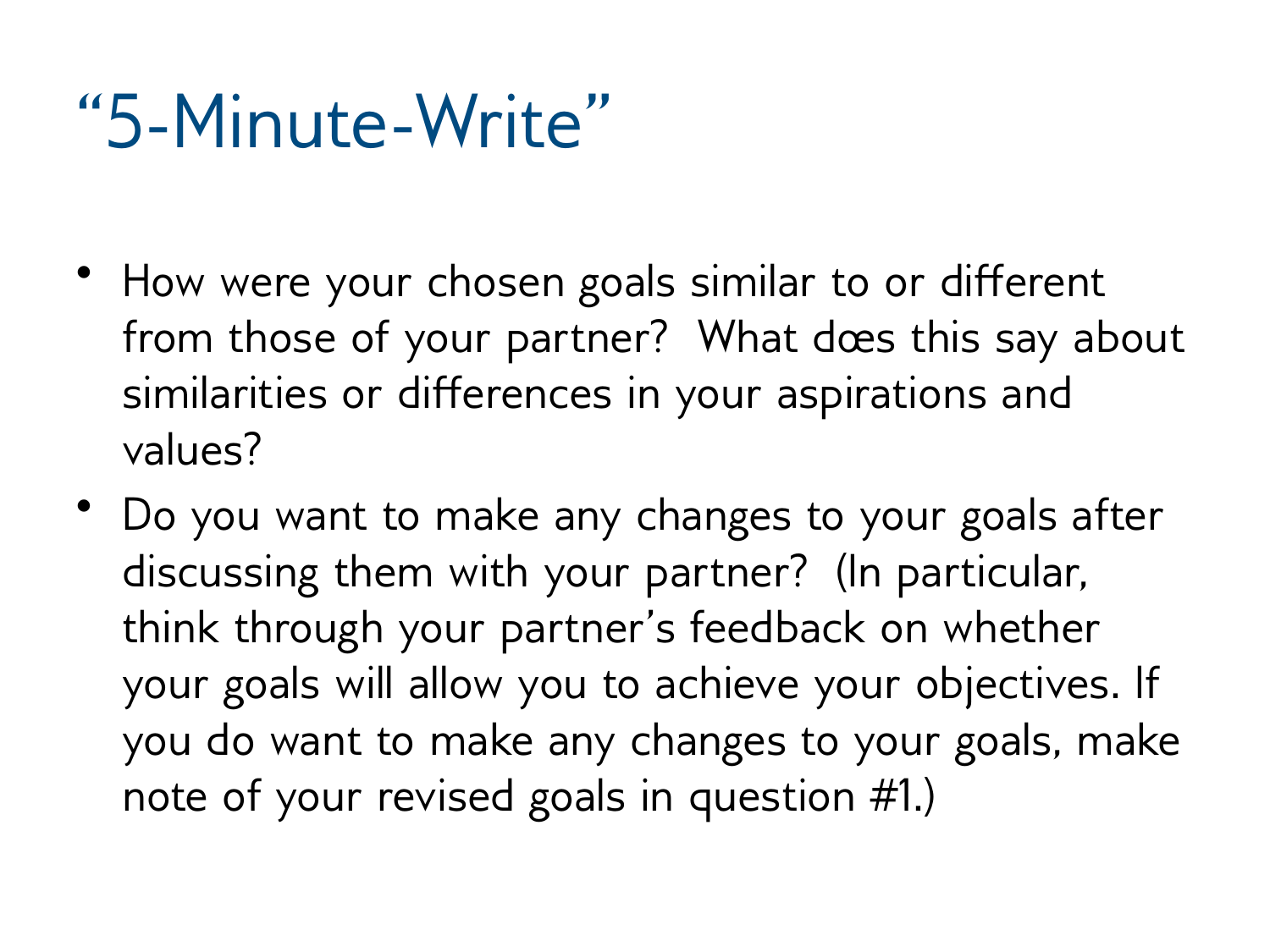

# “5-Minute-Write”
How were your chosen goals similar to or different from those of your partner?  What does this say about similarities or differences in your aspirations and values?
Do you want to make any changes to your goals after discussing them with your partner?  (In particular, think through your partner’s feedback on whether your goals will allow you to achieve your objectives. If you do want to make any changes to your goals, make note of your revised goals in question #1.)